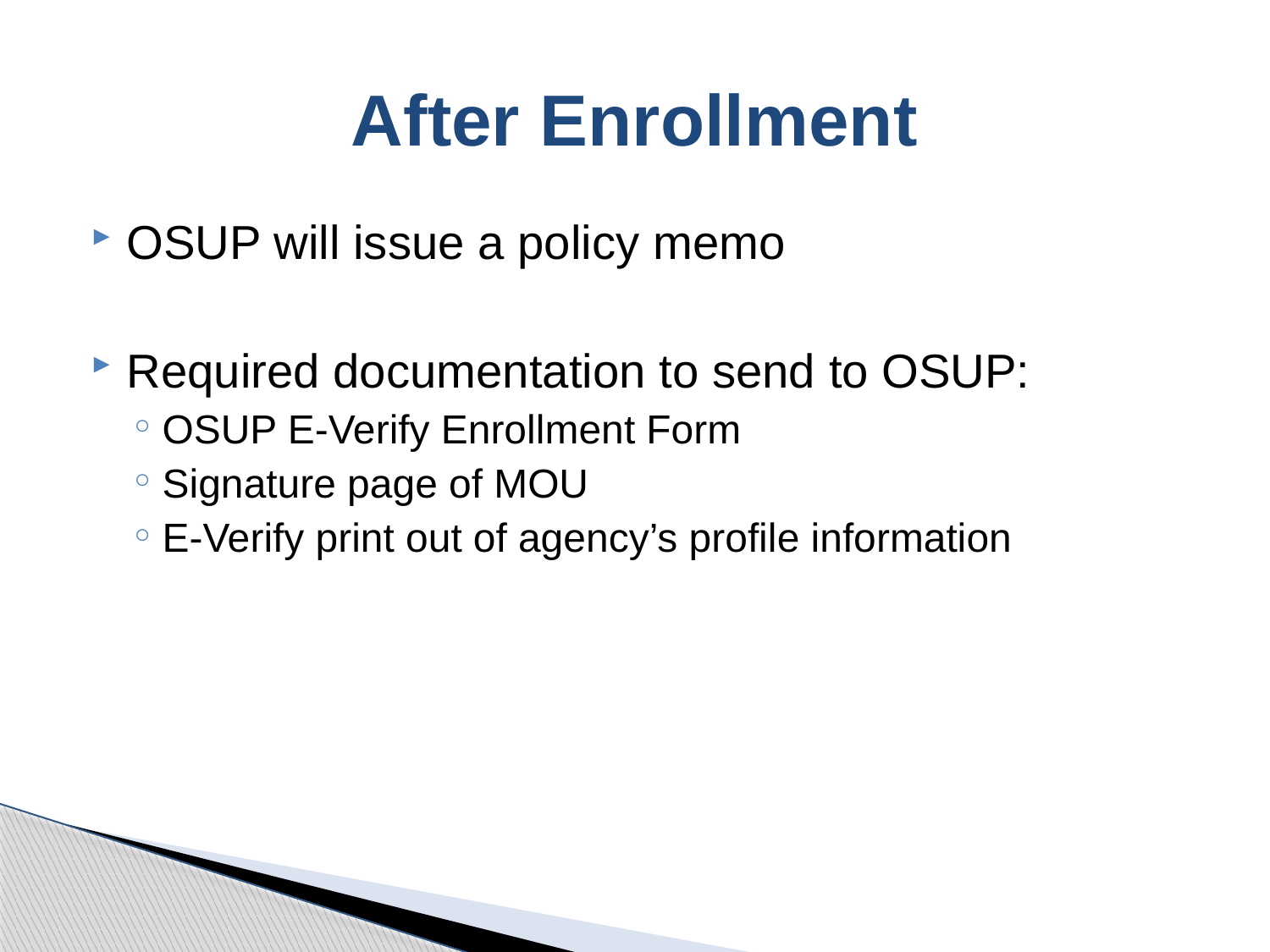

# After Enrollment
OSUP will issue a policy memo

Required documentation to send to OSUP:
OSUP E-Verify Enrollment Form
Signature page of MOU
E-Verify print out of agency’s profile information